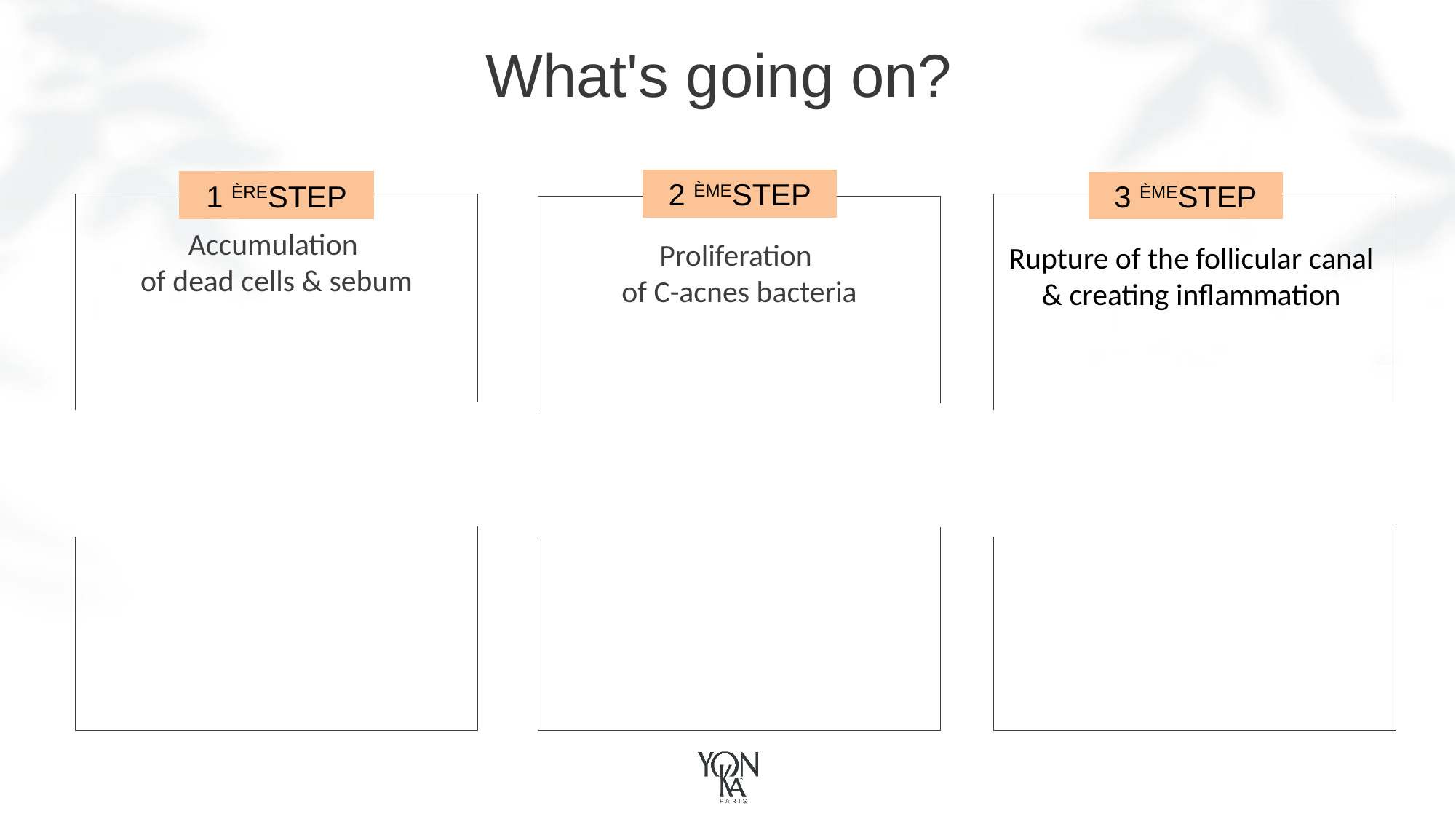

# What's going on?
2 èmestep
Proliferation
of C-acnes bacteria

1 èrestep
Accumulation
of dead cells & sebum

3 èmestep
Rupture of the follicular canal
& creating inflammation